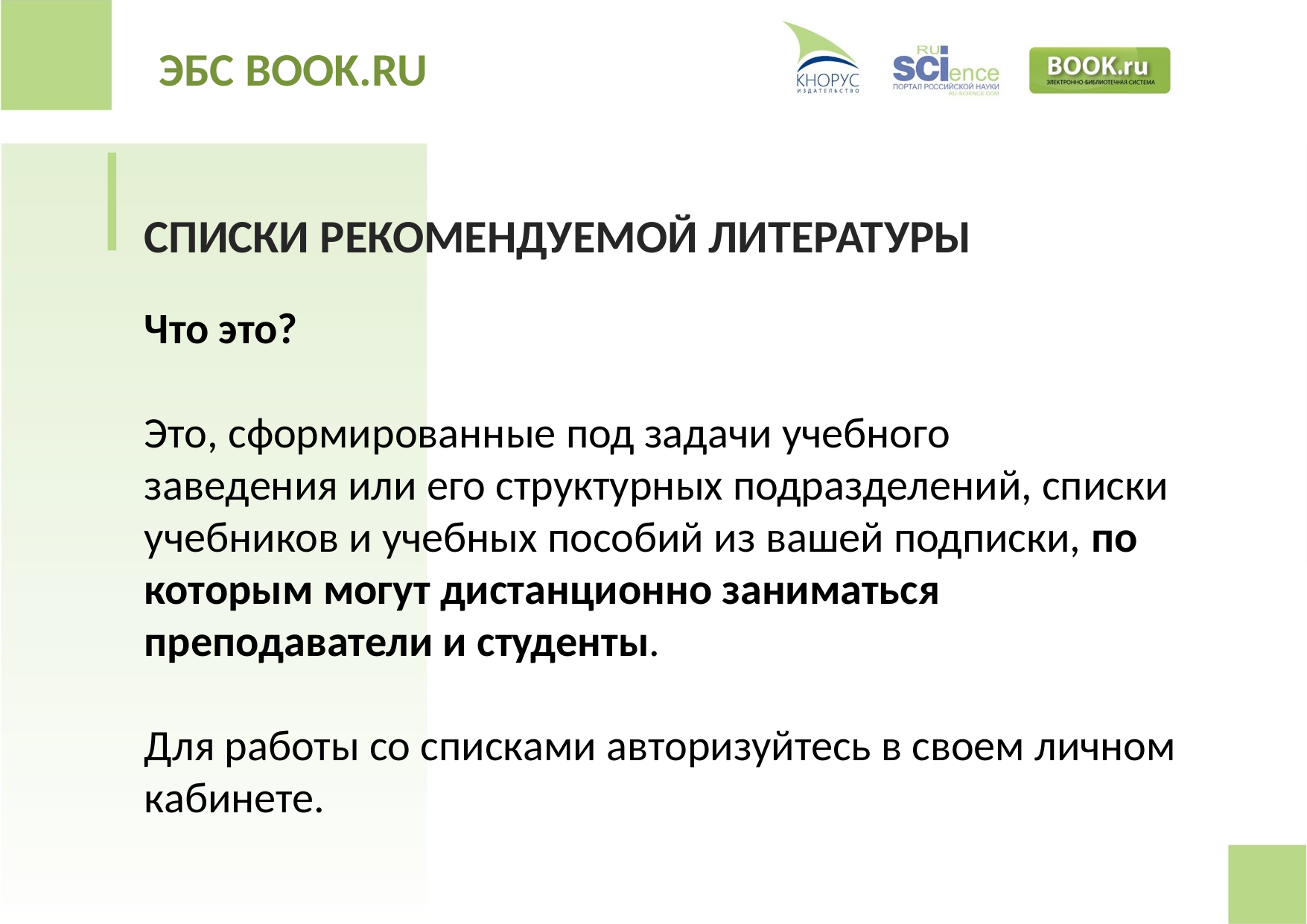

ЭБС BOOK.RU

СПИСКИ РЕКОМЕНДУЕМОЙ ЛИТЕРАТУРЫ
Что это?

Это, сформированные под задачи учебного заведения или его структурных подразделений, списки учебников и учебных пособий из вашей подписки, по которым могут дистанционно заниматься преподаватели и студенты.

Для работы со списками авторизуйтесь в своем личном кабинете.